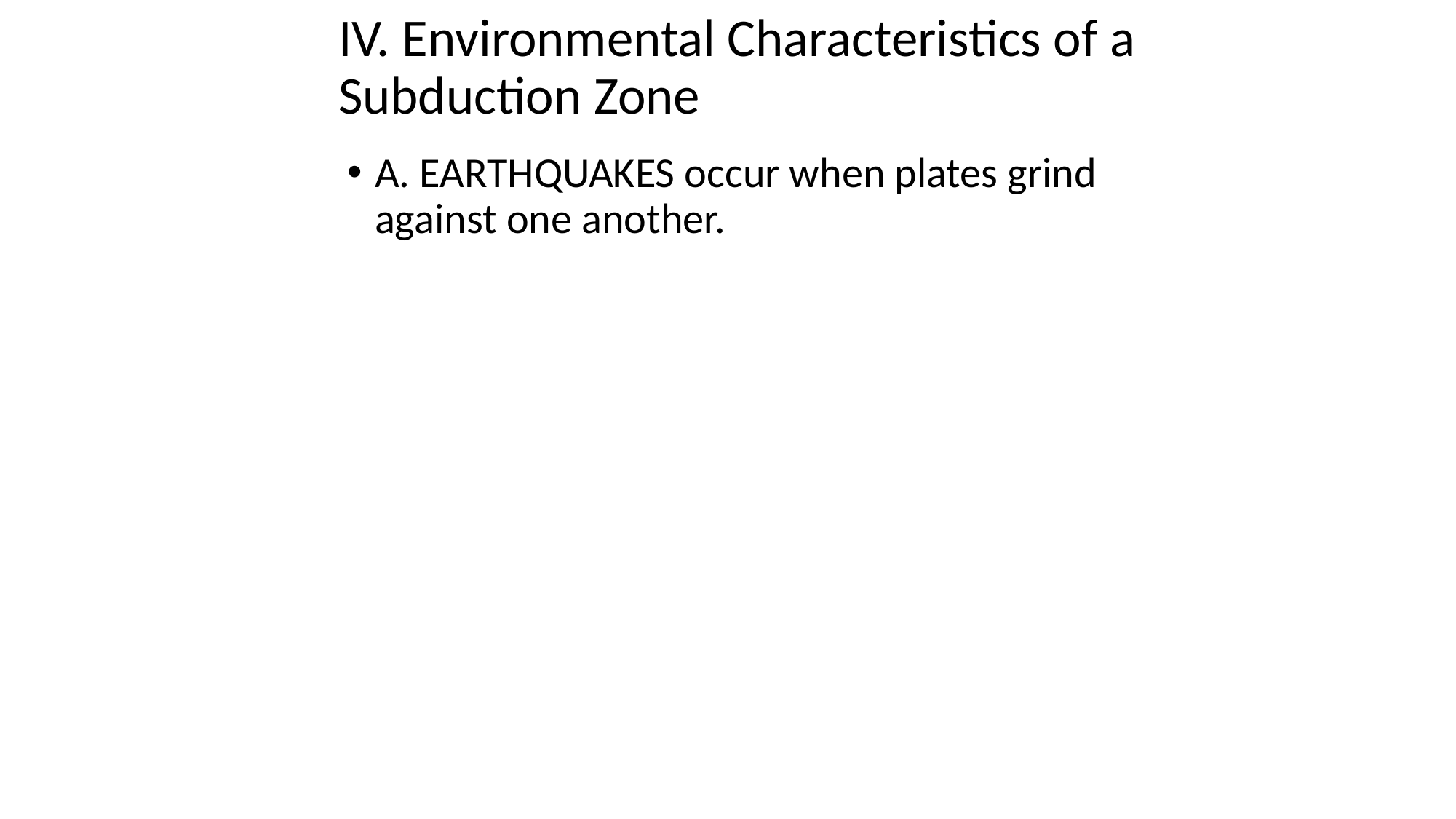

# IV. Environmental Characteristics of a Subduction Zone
A. EARTHQUAKES occur when plates grind against one another.